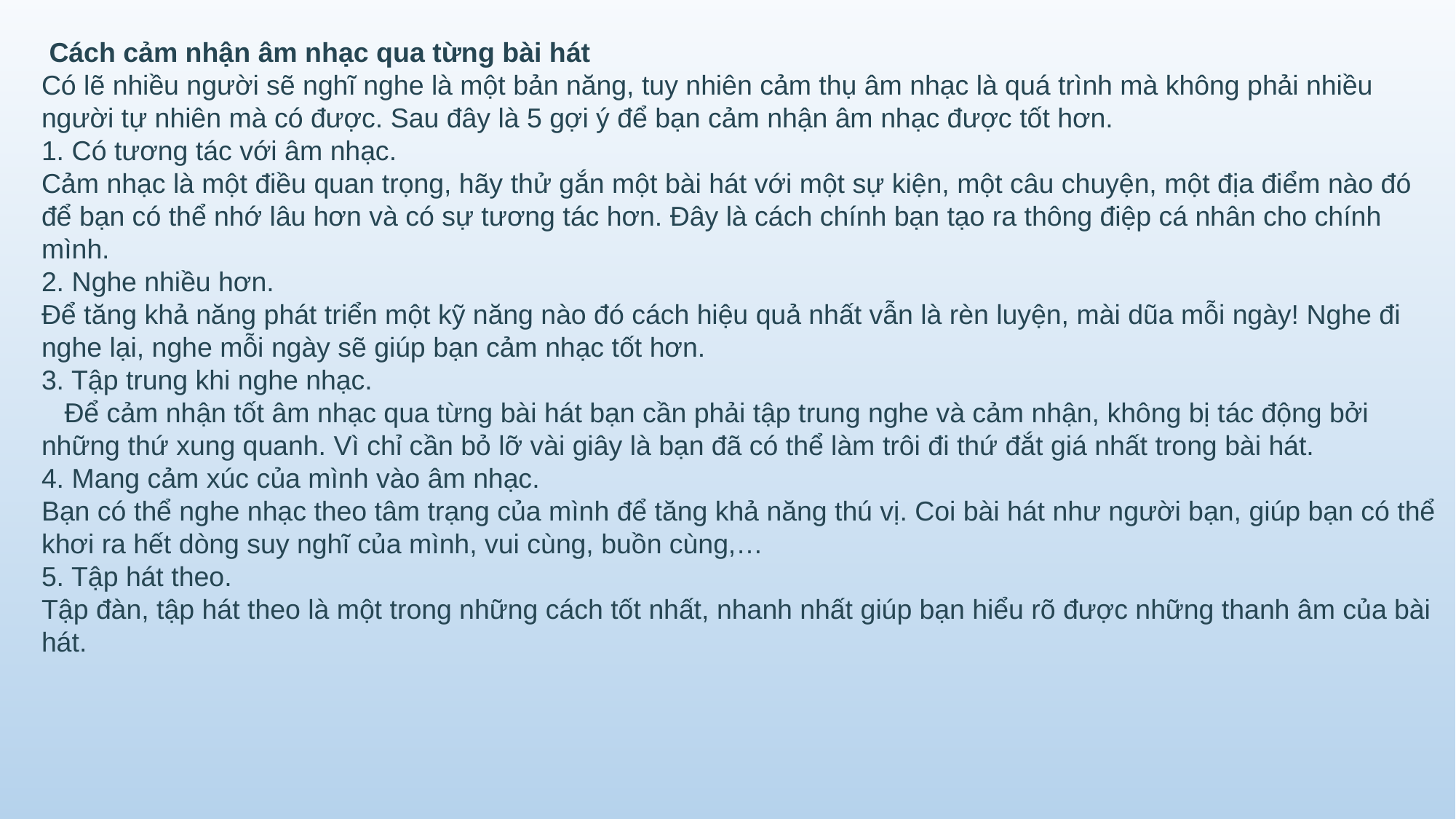

Cách cảm nhận âm nhạc qua từng bài hát
Có lẽ nhiều người sẽ nghĩ nghe là một bản năng, tuy nhiên cảm thụ âm nhạc là quá trình mà không phải nhiều người tự nhiên mà có được. Sau đây là 5 gợi ý để bạn cảm nhận âm nhạc được tốt hơn.
1. Có tương tác với âm nhạc.
Cảm nhạc là một điều quan trọng, hãy thử gắn một bài hát với một sự kiện, một câu chuyện, một địa điểm nào đó để bạn có thể nhớ lâu hơn và có sự tương tác hơn. Đây là cách chính bạn tạo ra thông điệp cá nhân cho chính mình.
2. Nghe nhiều hơn.
Để tăng khả năng phát triển một kỹ năng nào đó cách hiệu quả nhất vẫn là rèn luyện, mài dũa mỗi ngày! Nghe đi nghe lại, nghe mỗi ngày sẽ giúp bạn cảm nhạc tốt hơn.
3. Tập trung khi nghe nhạc.
   Để cảm nhận tốt âm nhạc qua từng bài hát bạn cần phải tập trung nghe và cảm nhận, không bị tác động bởi những thứ xung quanh. Vì chỉ cần bỏ lỡ vài giây là bạn đã có thể làm trôi đi thứ đắt giá nhất trong bài hát.
4. Mang cảm xúc của mình vào âm nhạc.
Bạn có thể nghe nhạc theo tâm trạng của mình để tăng khả năng thú vị. Coi bài hát như người bạn, giúp bạn có thể khơi ra hết dòng suy nghĩ của mình, vui cùng, buồn cùng,…
5. Tập hát theo.
Tập đàn, tập hát theo là một trong những cách tốt nhất, nhanh nhất giúp bạn hiểu rõ được những thanh âm của bài hát.